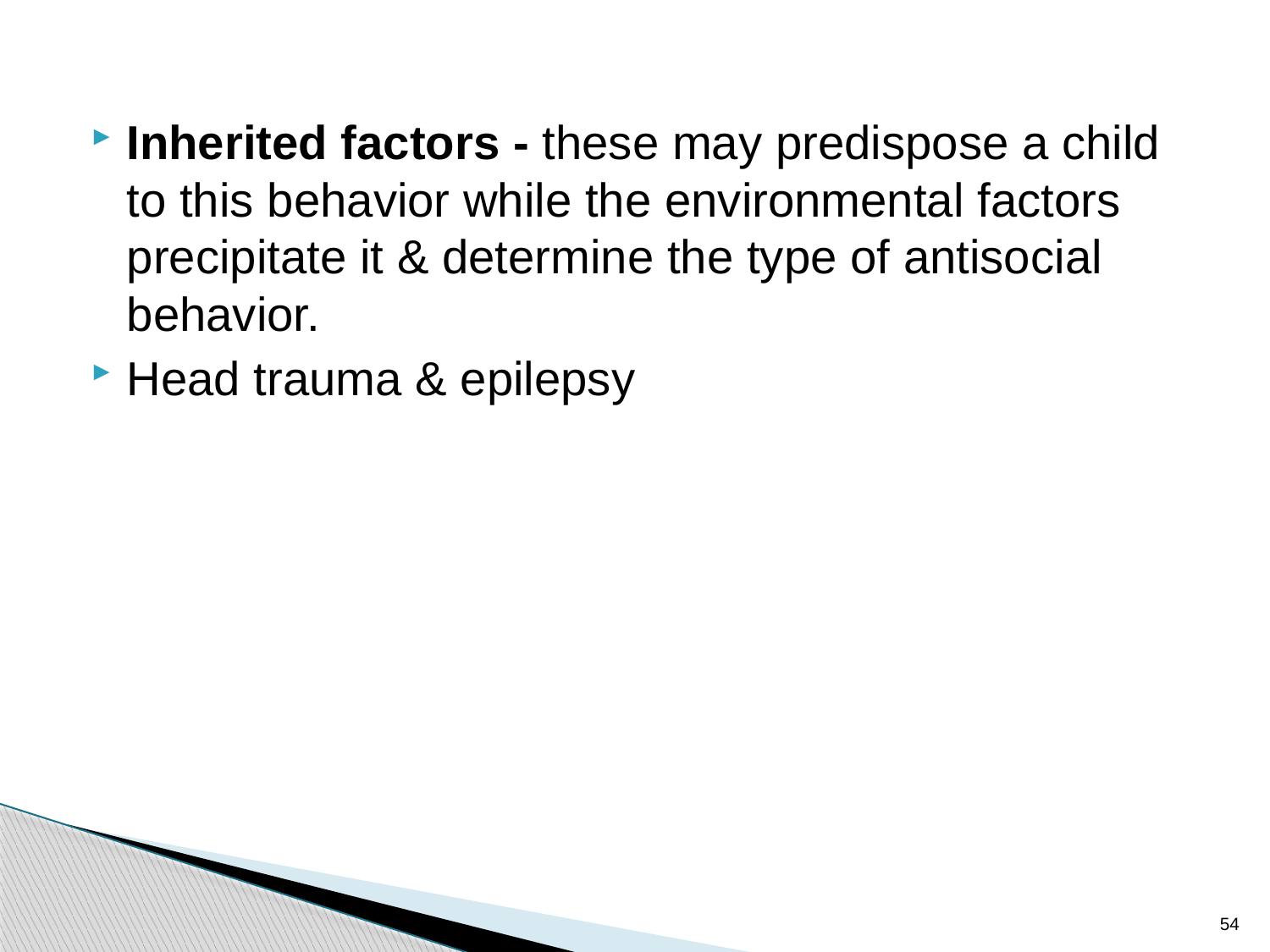

Inherited factors - these may predispose a child to this behavior while the environmental factors precipitate it & determine the type of antisocial behavior.
Head trauma & epilepsy
54